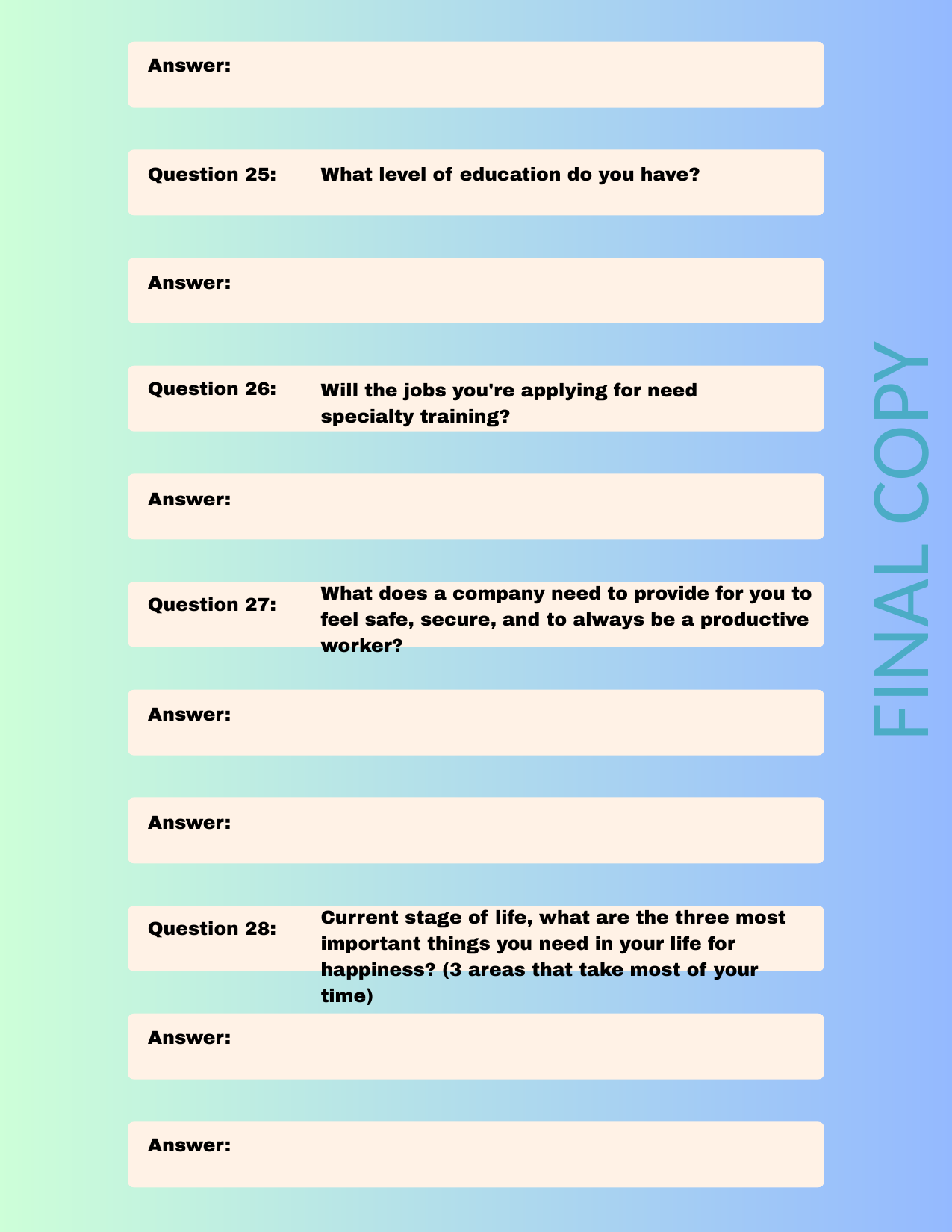

Answer:

Question 25:
What level of education do you have?

Answer:

Question 26:
Will the jobs you're applying for need
specialty training?

Answer:
FINAL COPY
What does a company need to provide for you to feel safe, secure, and to always be a productive worker?

Question 27:

Answer:

Answer:
Current stage of life, what are the three most
important things you need in your life for
happiness? (3 areas that take most of your time)

Question 28:

Answer:

Answer: